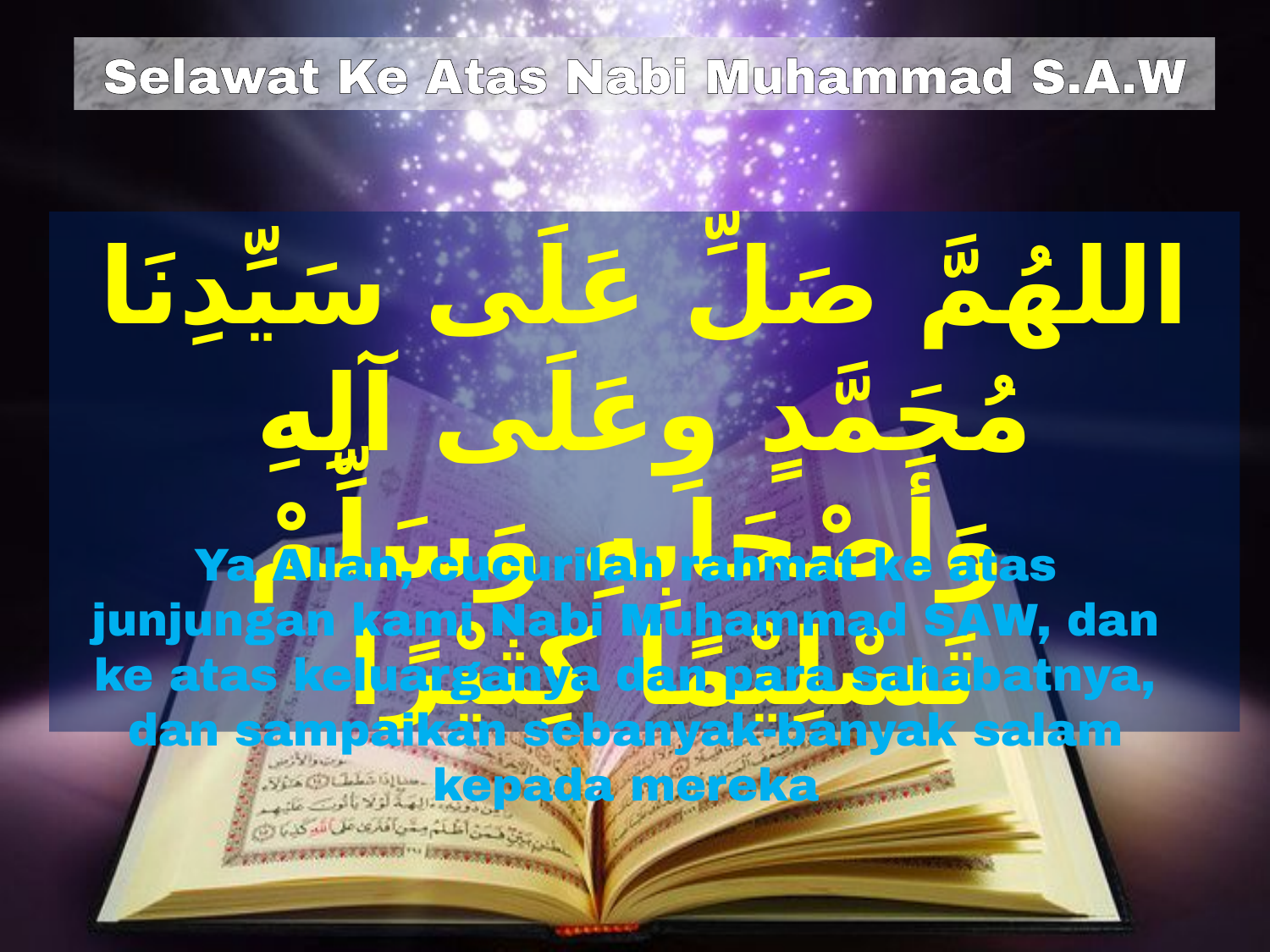

Selawat Ke Atas Nabi Muhammad S.A.W
اللهُمَّ صَلِّ عَلَى سَيِّدِنَا مُحَمَّدٍ وِعَلَى آلِهِ
 وَأَصْحَابِهِ وَسَلِّمْ تَسْلِيْمًا كِثيْرًا
Ya Allah, cucurilah rahmat ke atas junjungan kami Nabi Muhammad SAW, dan ke atas keluarganya dan para sahabatnya, dan sampaikan sebanyak-banyak salam kepada mereka